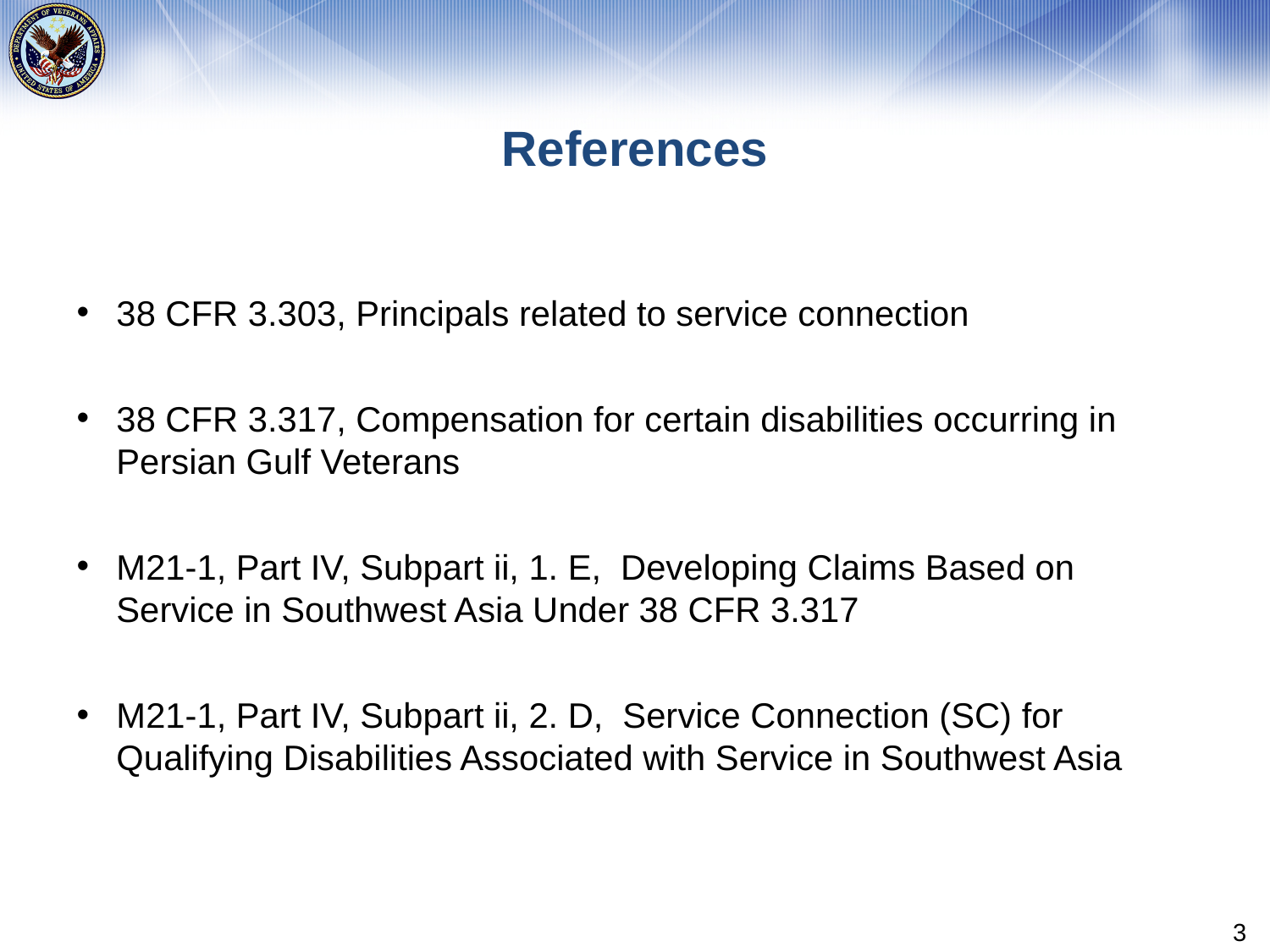

# References
38 CFR 3.303, Principals related to service connection

38 CFR 3.317, Compensation for certain disabilities occurring in Persian Gulf Veterans

M21-1, Part IV, Subpart ii, 1. E,  Developing Claims Based on Service in Southwest Asia Under 38 CFR 3.317

M21-1, Part IV, Subpart ii, 2. D,  Service Connection (SC) for Qualifying Disabilities Associated with Service in Southwest Asia
3